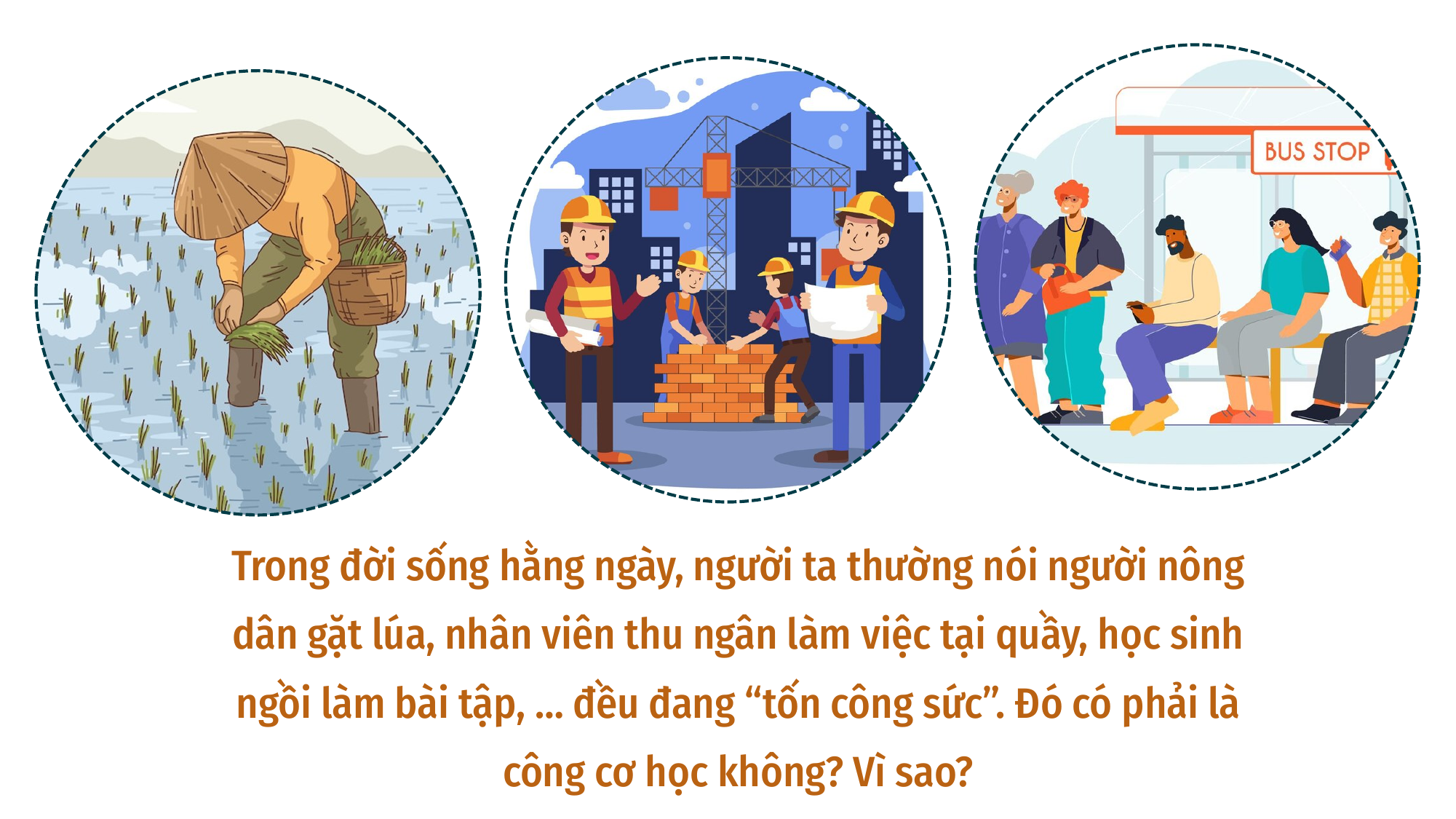

Trong đời sống hằng ngày, người ta thường nói người nông dân gặt lúa, nhân viên thu ngân làm việc tại quầy, học sinh ngồi làm bài tập, … đều đang “tốn công sức”. Đó có phải là công cơ học không? Vì sao?